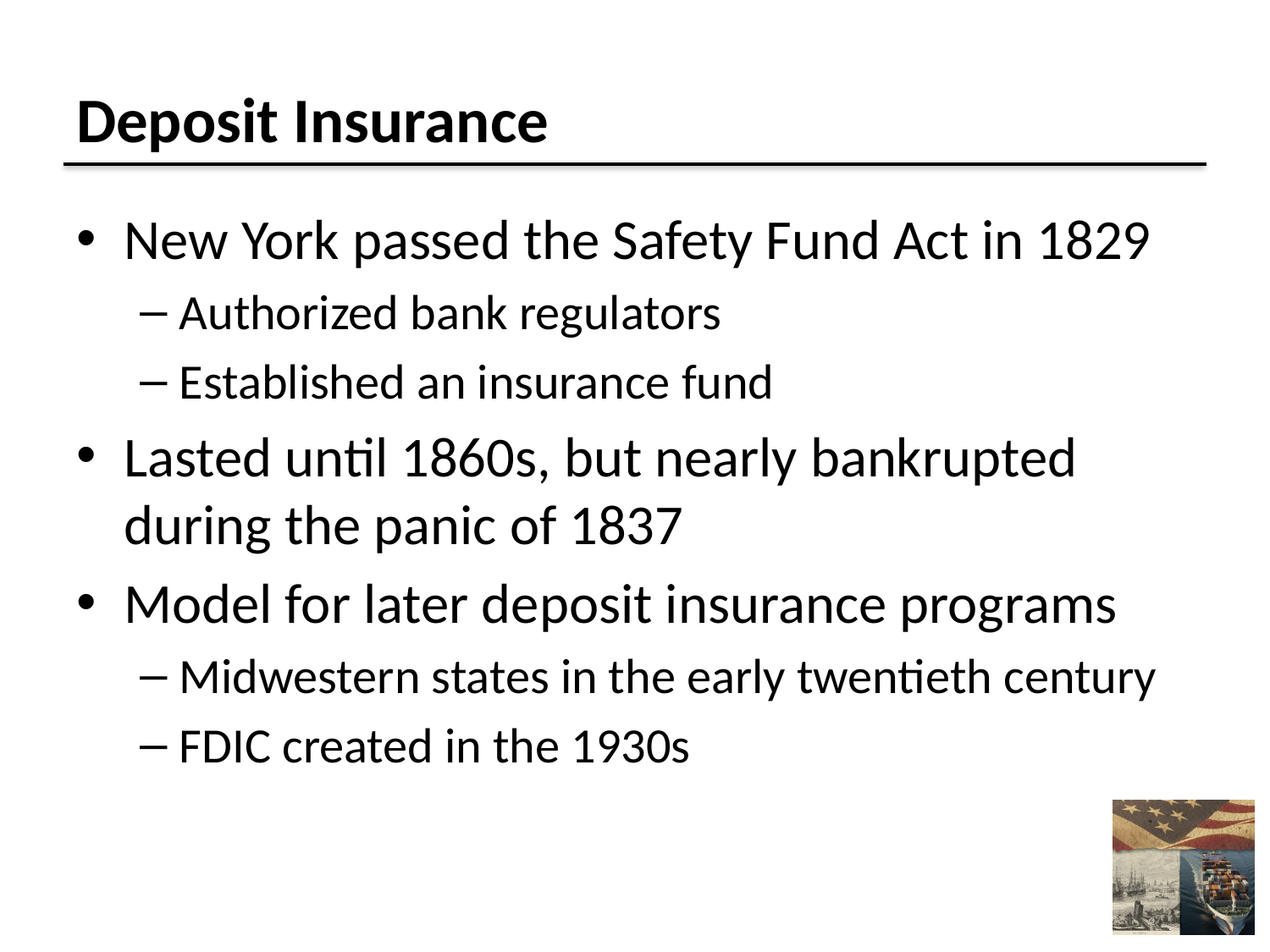

# Deposit Insurance
New York passed the Safety Fund Act in 1829
Authorized bank regulators
Established an insurance fund
Lasted until 1860s, but nearly bankrupted during the panic of 1837
Model for later deposit insurance programs
Midwestern states in the early twentieth century
FDIC created in the 1930s